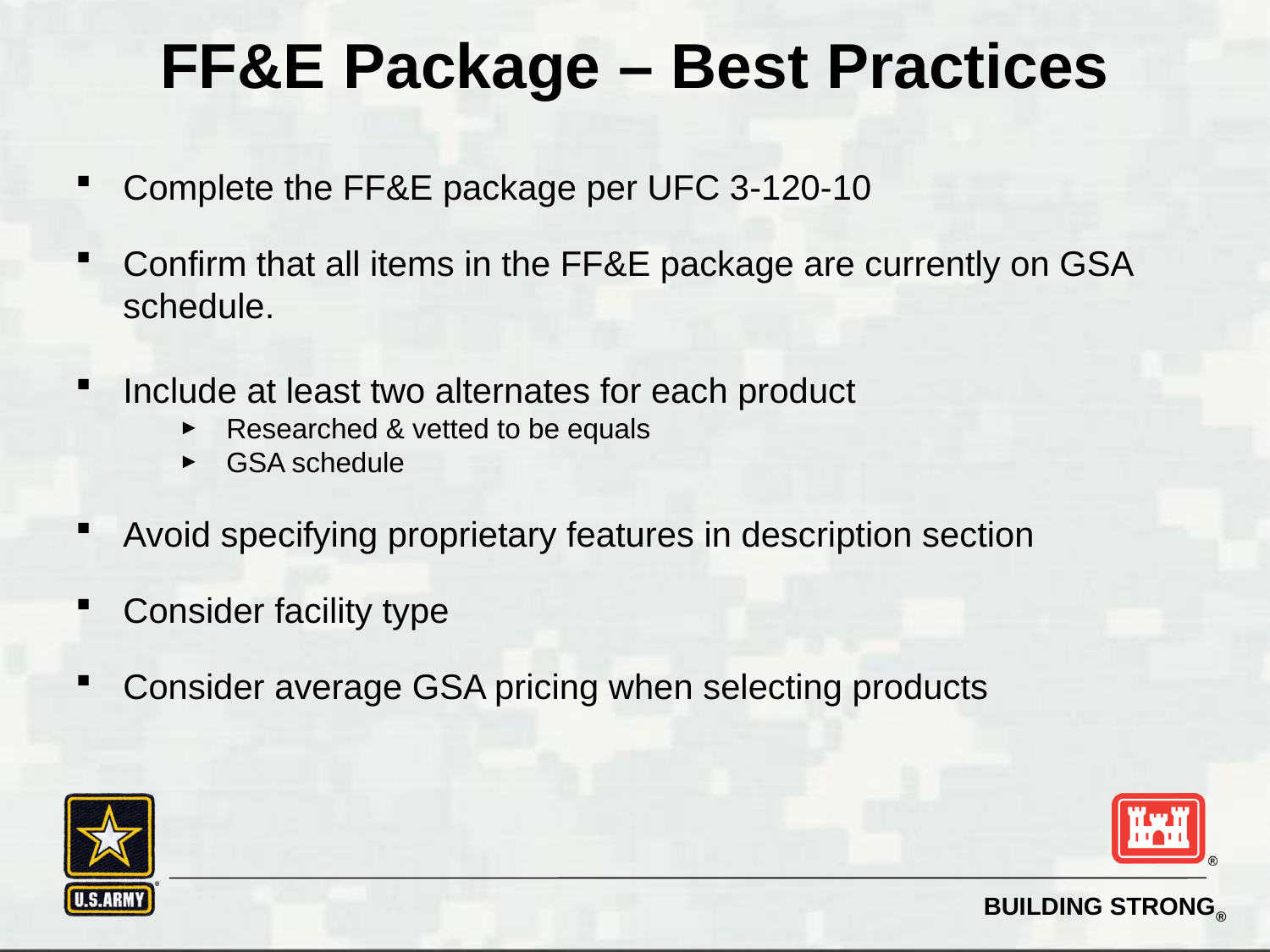

# FF&E Package – Best Practices
Complete the FF&E package per UFC 3-120-10

Confirm that all items in the FF&E package are currently on GSA schedule.

Include at least two alternates for each product
Researched & vetted to be equals
GSA schedule

Avoid specifying proprietary features in description section

Consider facility type

Consider average GSA pricing when selecting products